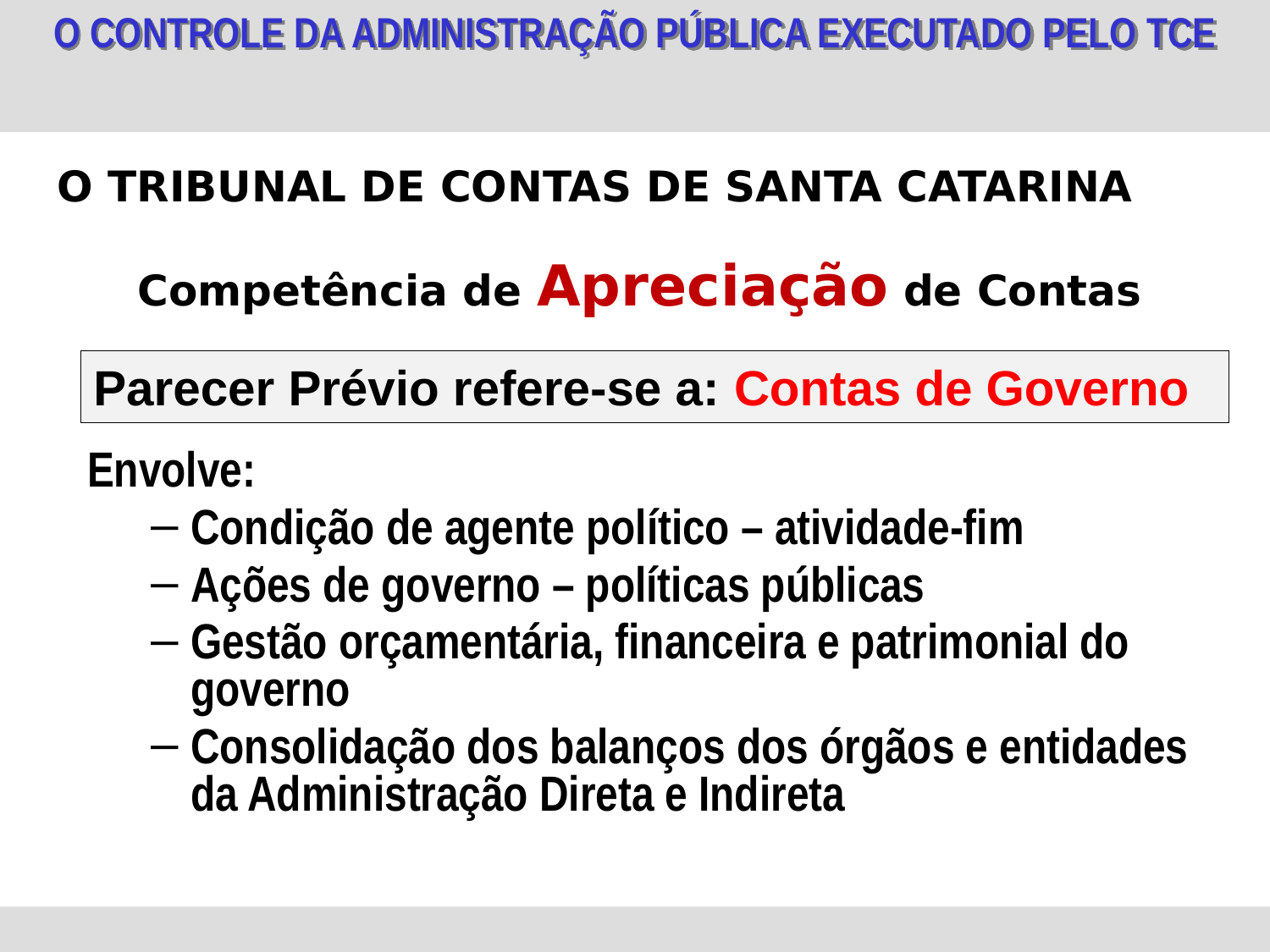

O TRIBUNAL DE CONTAS DE SANTA CATARINA
Competência de Apreciação de Contas
Parecer Prévio refere-se a: Contas de Governo
Envolve:
Condição de agente político – atividade-fim
Ações de governo – políticas públicas
Gestão orçamentária, financeira e patrimonial do governo
Consolidação dos balanços dos órgãos e entidades da Administração Direta e Indireta